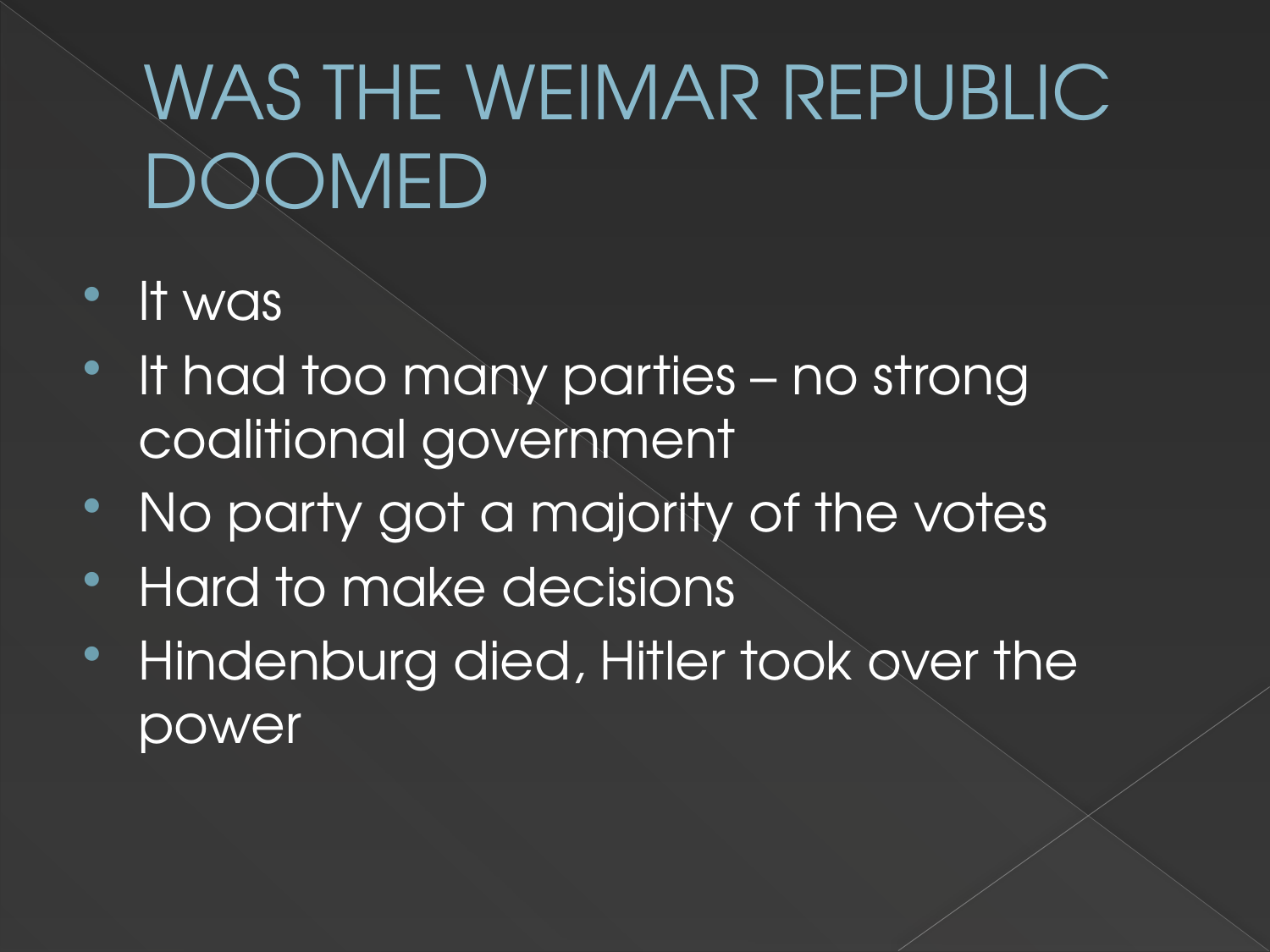

# WAS THE WEIMAR REPUBLIC DOOMED
It was
It had too many parties – no strong coalitional government
No party got a majority of the votes
Hard to make decisions
Hindenburg died, Hitler took over the power